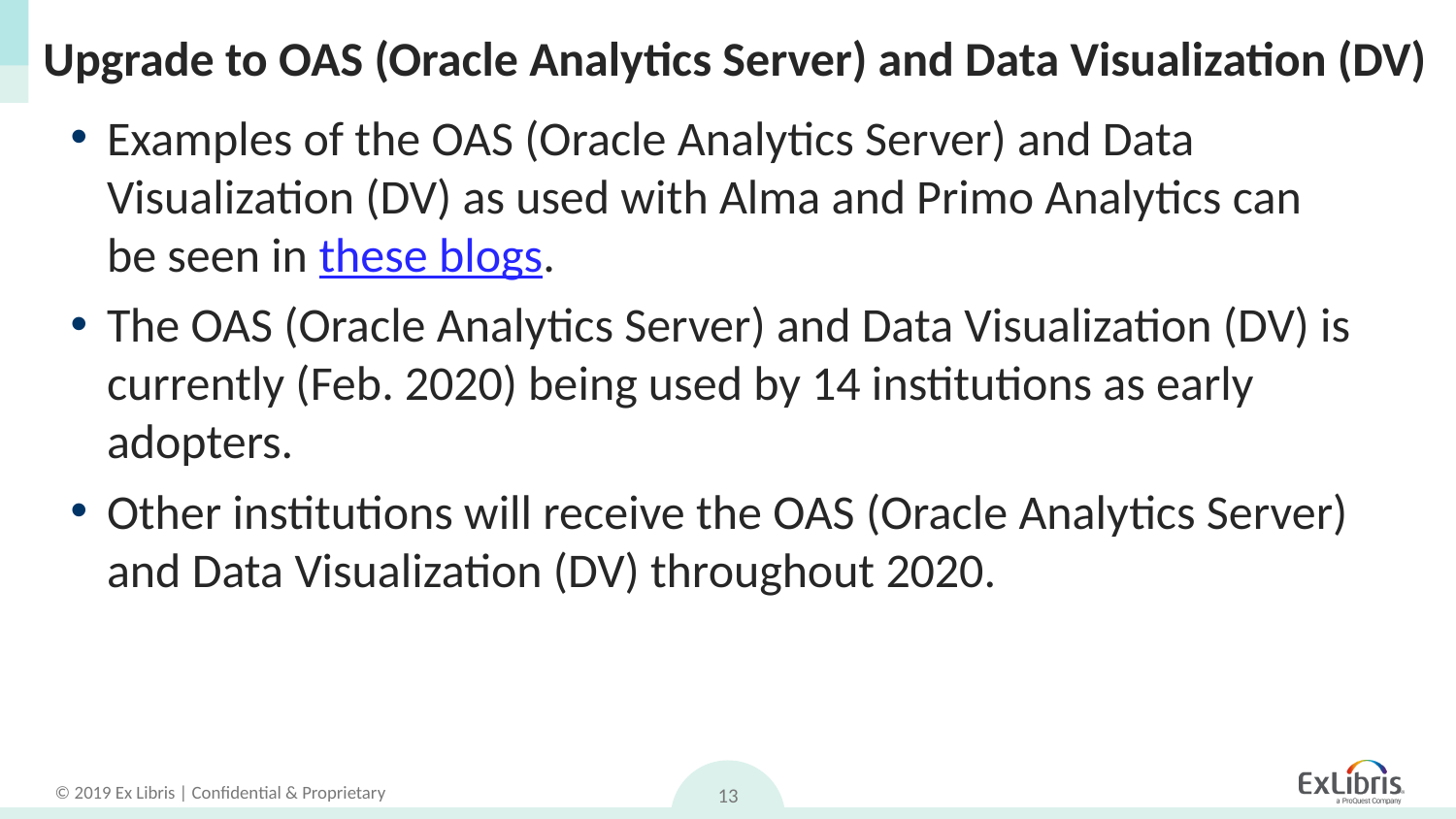

# Upgrade to OAS (Oracle Analytics Server) and Data Visualization (DV)
Examples of the OAS (Oracle Analytics Server) and Data Visualization (DV) as used with Alma and Primo Analytics can be seen in these blogs.
The OAS (Oracle Analytics Server) and Data Visualization (DV) is currently (Feb. 2020) being used by 14 institutions as early adopters.
Other institutions will receive the OAS (Oracle Analytics Server) and Data Visualization (DV) throughout 2020.

13